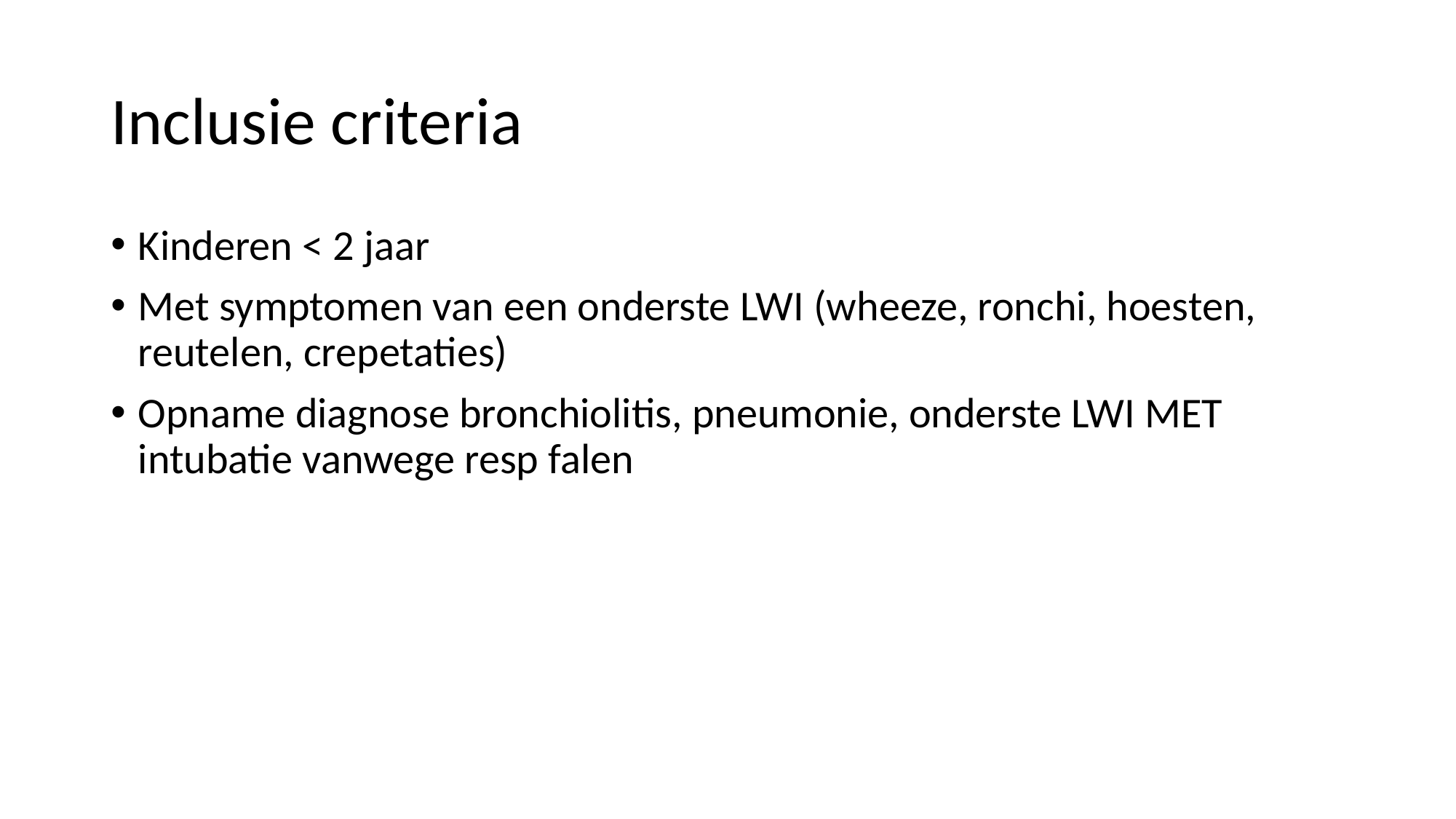

# Inclusie criteria
Kinderen < 2 jaar
Met symptomen van een onderste LWI (wheeze, ronchi, hoesten, reutelen, crepetaties)
Opname diagnose bronchiolitis, pneumonie, onderste LWI MET intubatie vanwege resp falen